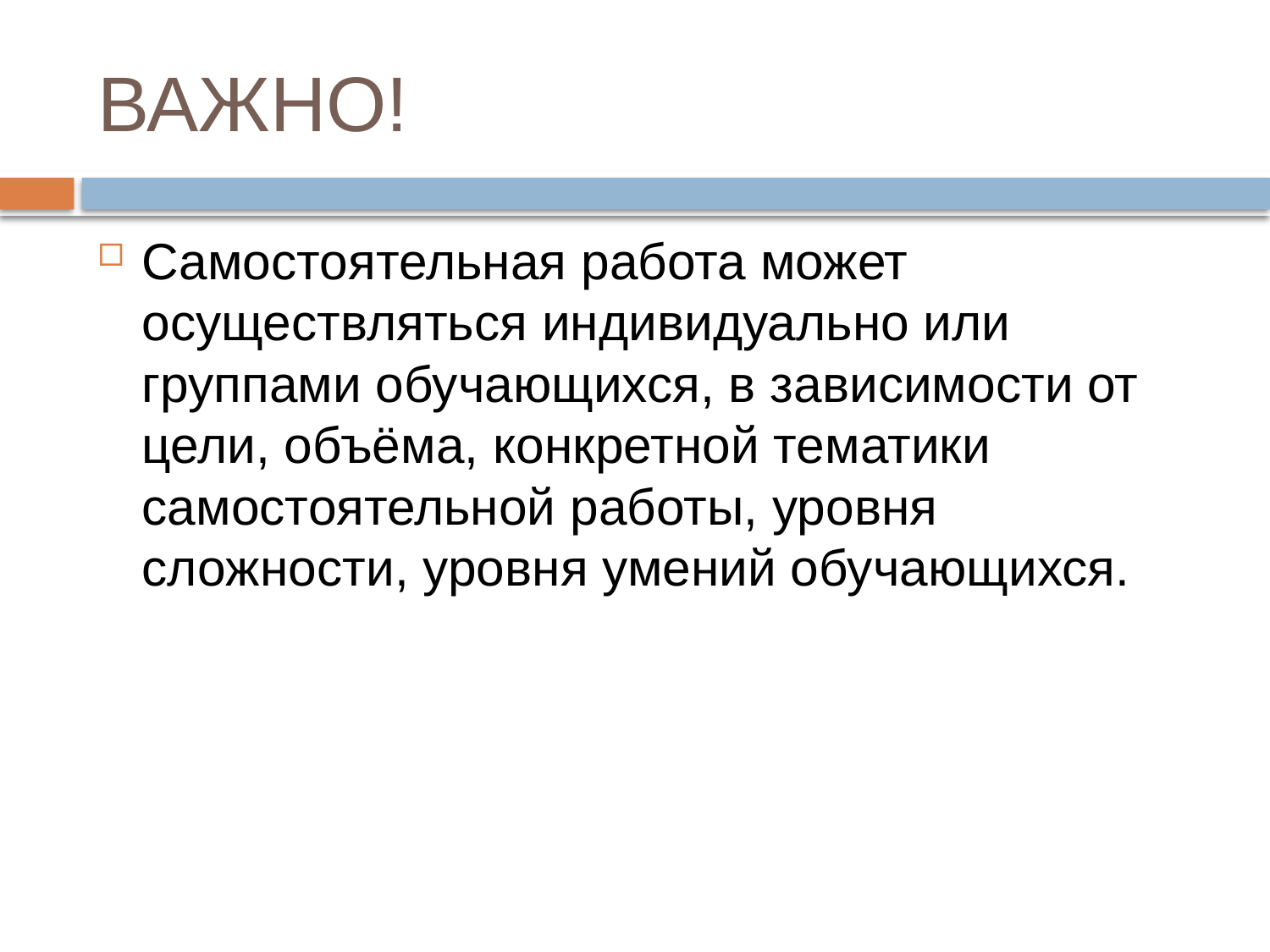

# ВАЖНО!
Самостоятельная работа может осуществляться индивидуально или группами обучающихся, в зависимости от цели, объёма, конкретной тематики самостоятельной работы, уровня сложности, уровня умений обучающихся.